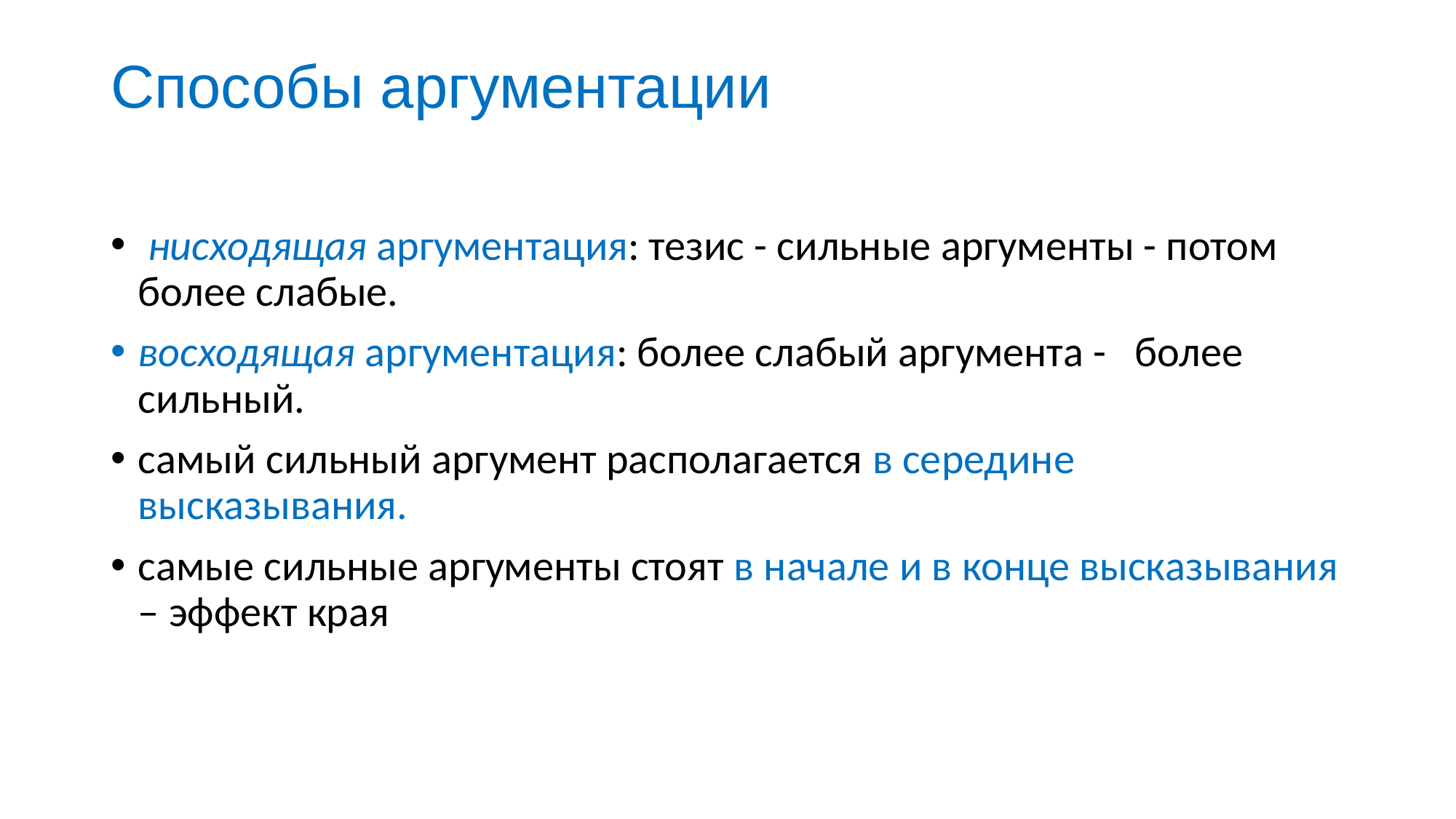

# Способы аргументации
 нисходящая аргументация: тезис - сильные аргументы - потом более слабые.
восходящая аргументация: более слабый аргумента -   более сильный.
самый сильный аргумент располагается в середине высказывания.
самые сильные аргументы стоят в начале и в конце высказывания – эффект края